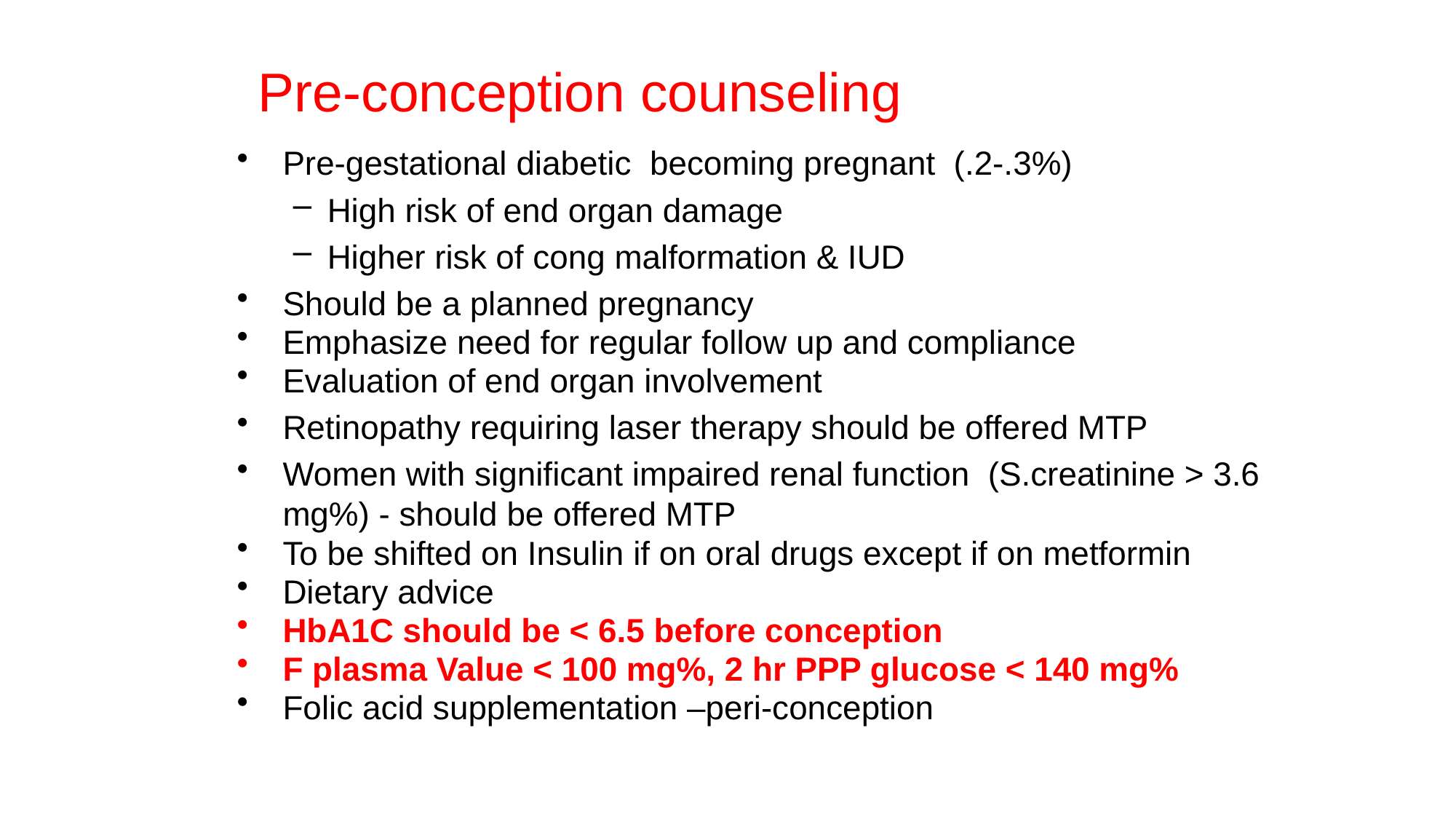

Pre-conception counseling
Pre-gestational diabetic  becoming pregnant  (.2-.3%)
High risk of end organ damage
Higher risk of cong malformation & IUD
Should be a planned pregnancy
Emphasize need for regular follow up and compliance
Evaluation of end organ involvement
Retinopathy requiring laser therapy should be offered MTP
Women with significant impaired renal function  (S.creatinine > 3.6 mg%) - should be offered MTP
To be shifted on Insulin if on oral drugs except if on metformin
Dietary advice
HbA1C should be < 6.5 before conception
F plasma Value < 100 mg%, 2 hr PPP glucose < 140 mg%
Folic acid supplementation –peri-conception